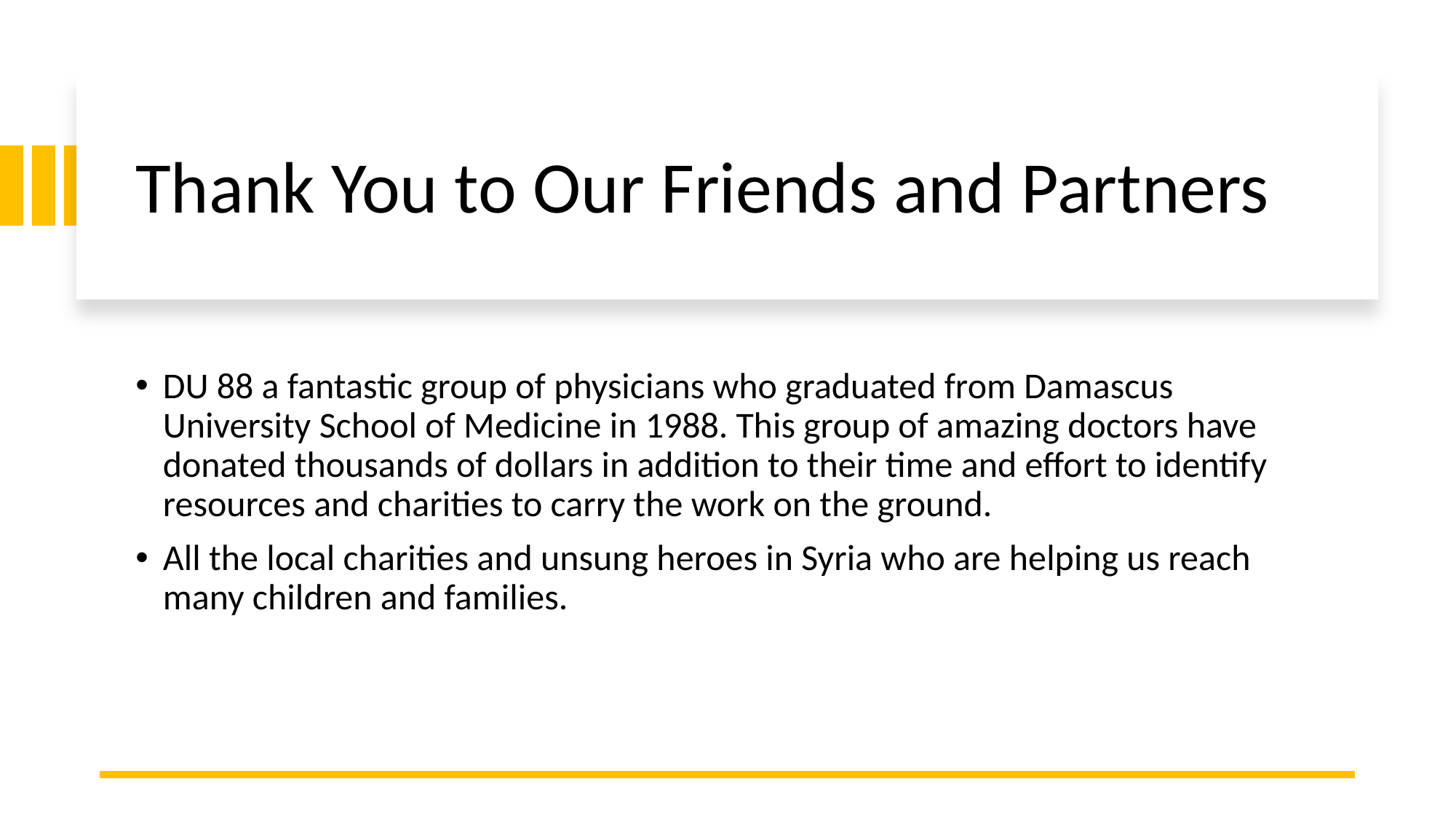

# Thank You to Our Friends and Partners

DU 88 a fantastic group of physicians who graduated from Damascus University School of Medicine in 1988. This group of amazing doctors have donated thousands of dollars in addition to their time and effort to identify resources and charities to carry the work on the ground.
All the local charities and unsung heroes in Syria who are helping us reach many children and families.